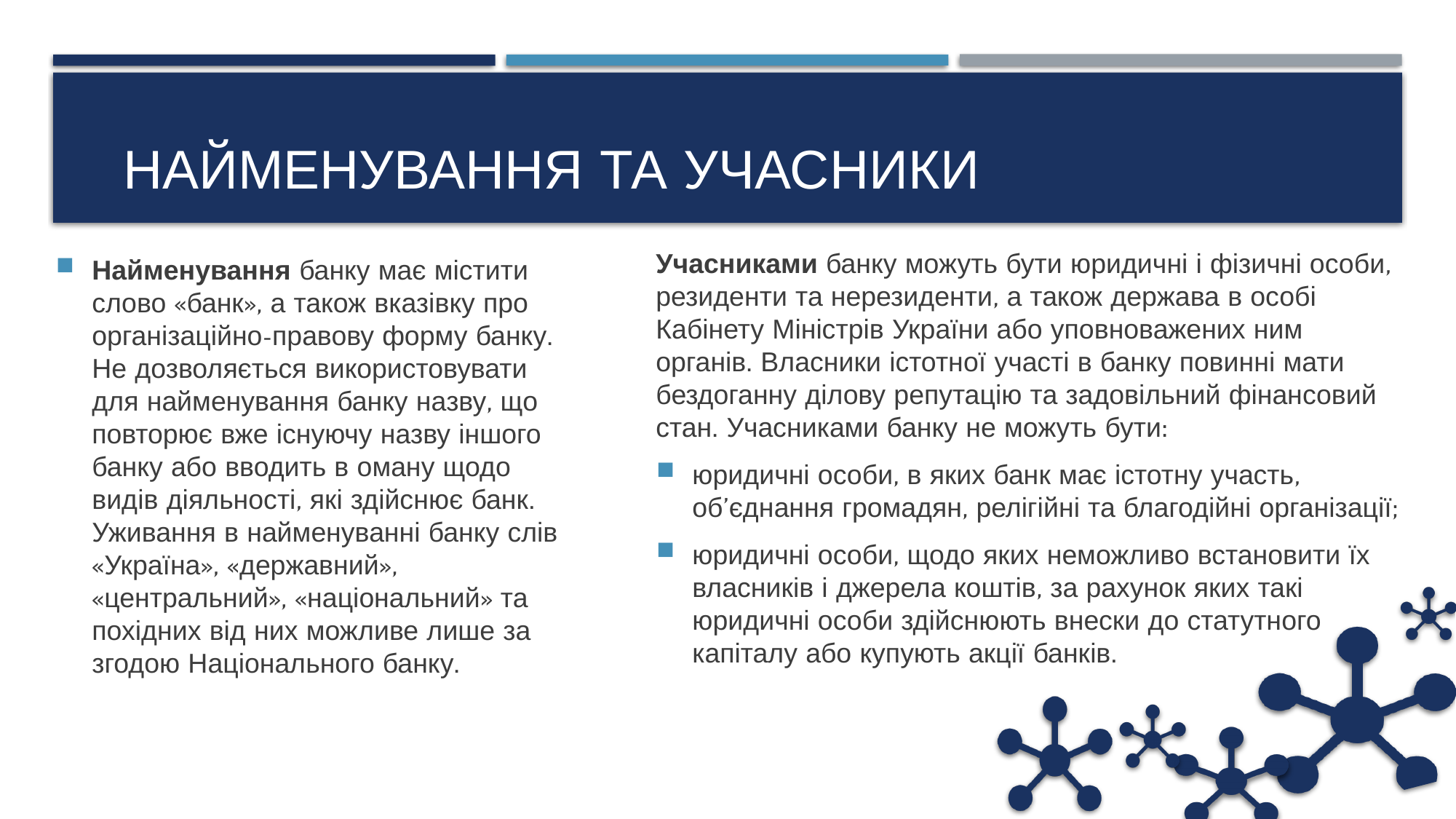

# Найменування та учасники
Найменування банку має містити слово «банк», а також вказів­ку про організаційно-правову форму банку. Не дозволяється ви­користовувати для найменування банку назву, що повторює вже існуючу назву іншого банку або вводить в оману щодо видів діяльності, які здійснює банк. Уживання в найменуванні банку слів «Україна», «державний», «центральний», «національний» та похідних від них можливе лише за згодою Національного банку.
Учасниками банку можуть бути юридичні і фізичні особи, резиденти та нерезиденти, а також держава в особі Кабінету Міністрів України або уповноважених ним органів. Власники істотної участі в банку повинні мати бездоганну ділову репутацію та задовільний фінансовий стан. Учасниками банку не можуть бути:
юридичні особи, в яких банк має істотну участь, об’єднання громадян, релігійні та благодійні організації;
юридичні особи, щодо яких неможливо встановити їх власників і джерела коштів, за рахунок яких такі юридичні особи здійснюють внески до статутного капіталу або купують акції банків.